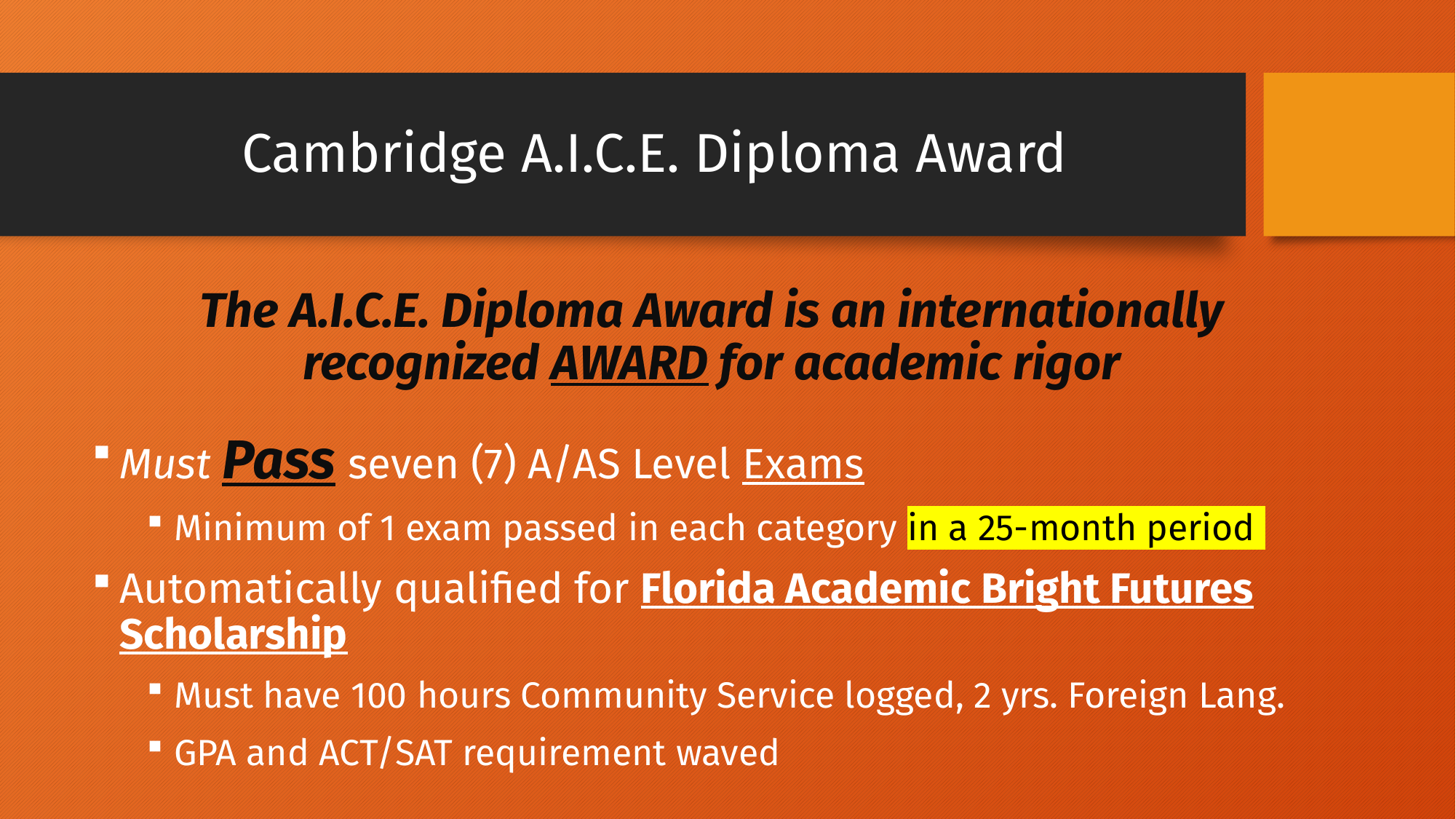

# Cambridge A.I.C.E. Diploma Award
The A.I.C.E. Diploma Award is an internationally recognized AWARD for academic rigor

Must Pass seven (7) A/AS Level Exams
Minimum of 1 exam passed in each category in a 25-month period
Automatically qualified for Florida Academic Bright Futures Scholarship
Must have 100 hours Community Service logged, 2 yrs. Foreign Lang.
GPA and ACT/SAT requirement waved